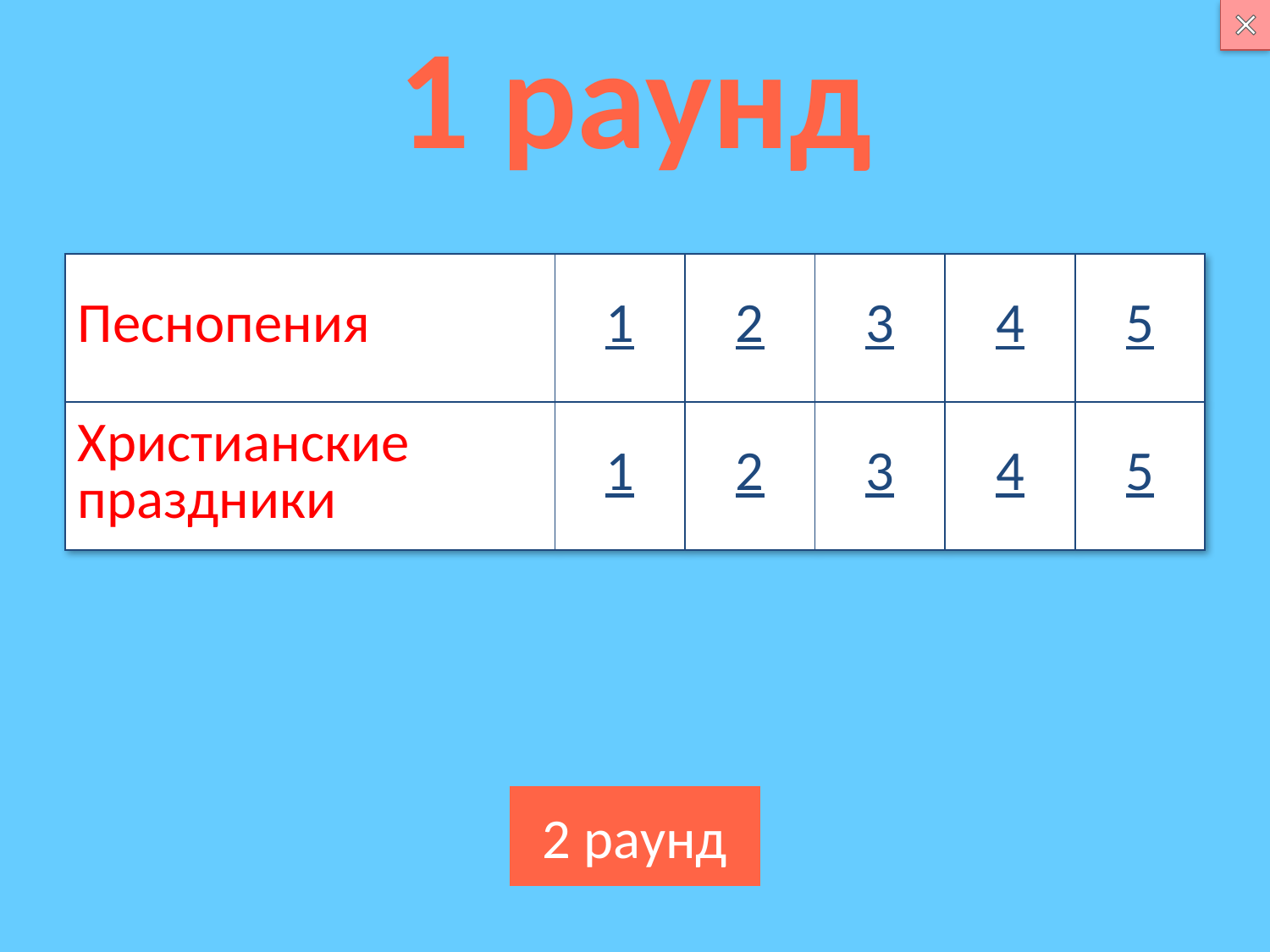

1 раунд
| Песнопения | 1 | 2 | 3 | 4 | 5 |
| --- | --- | --- | --- | --- | --- |
| Христианские праздники | 1 | 2 | 3 | 4 | 5 |
2 раунд